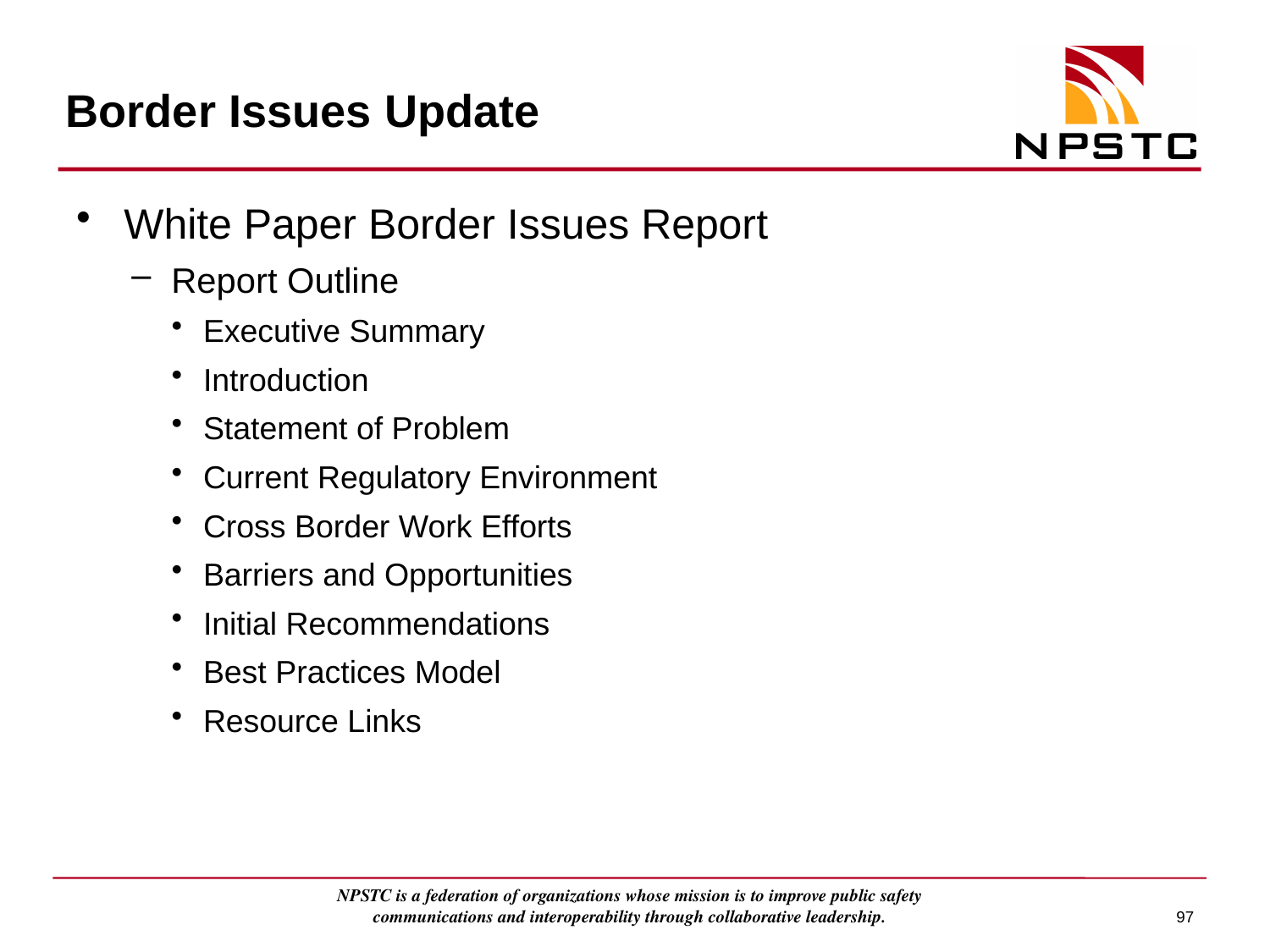

# Border Issues Update
White Paper Border Issues Report
Report Outline
Executive Summary
Introduction
Statement of Problem
Current Regulatory Environment
Cross Border Work Efforts
Barriers and Opportunities
Initial Recommendations
Best Practices Model
Resource Links